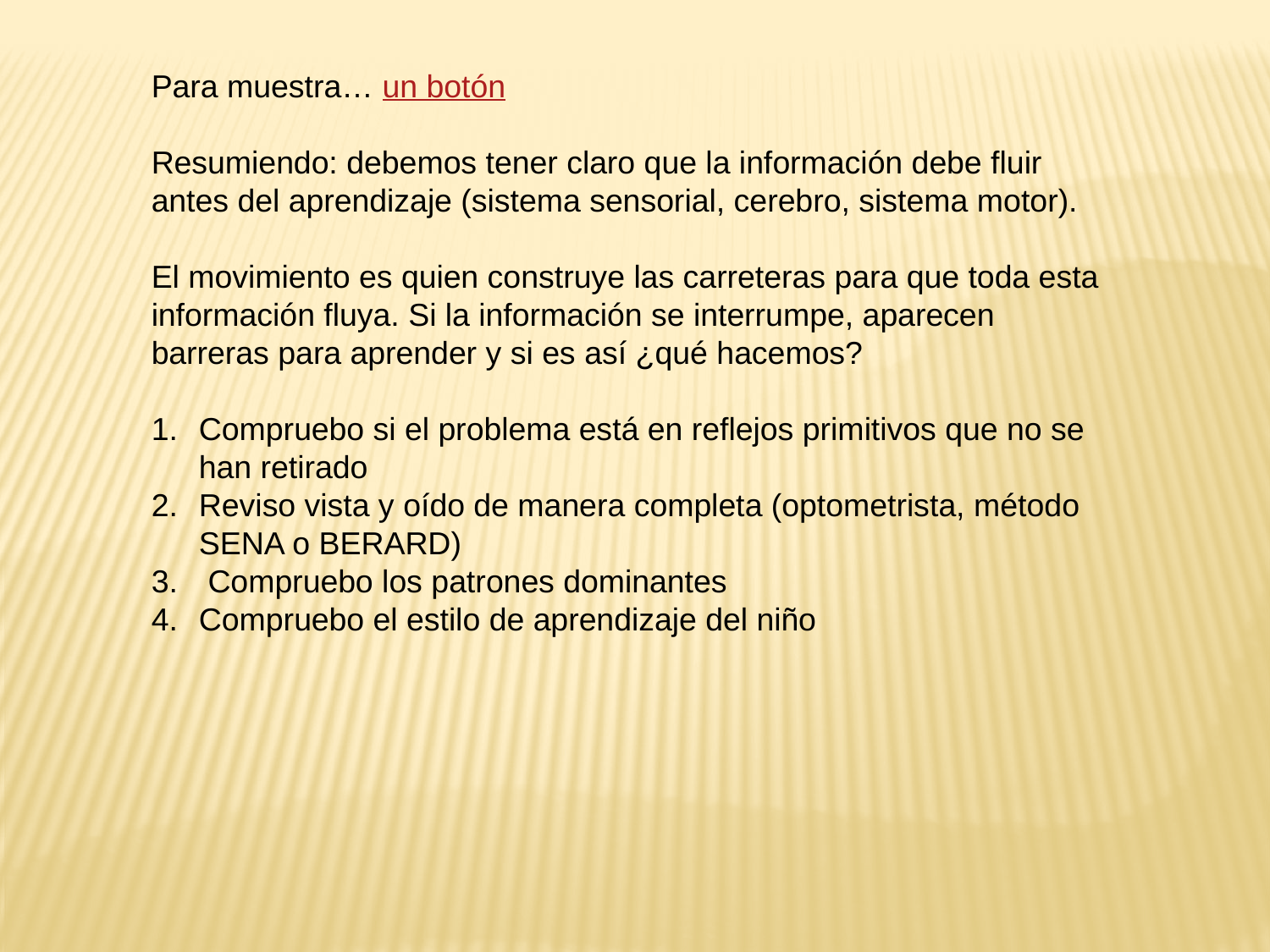

Para muestra… un botón

Resumiendo: debemos tener claro que la información debe fluir antes del aprendizaje (sistema sensorial, cerebro, sistema motor).

El movimiento es quien construye las carreteras para que toda esta información fluya. Si la información se interrumpe, aparecen barreras para aprender y si es así ¿qué hacemos?

Compruebo si el problema está en reflejos primitivos que no se han retirado
Reviso vista y oído de manera completa (optometrista, método SENA o BERARD)
 Compruebo los patrones dominantes
Compruebo el estilo de aprendizaje del niño